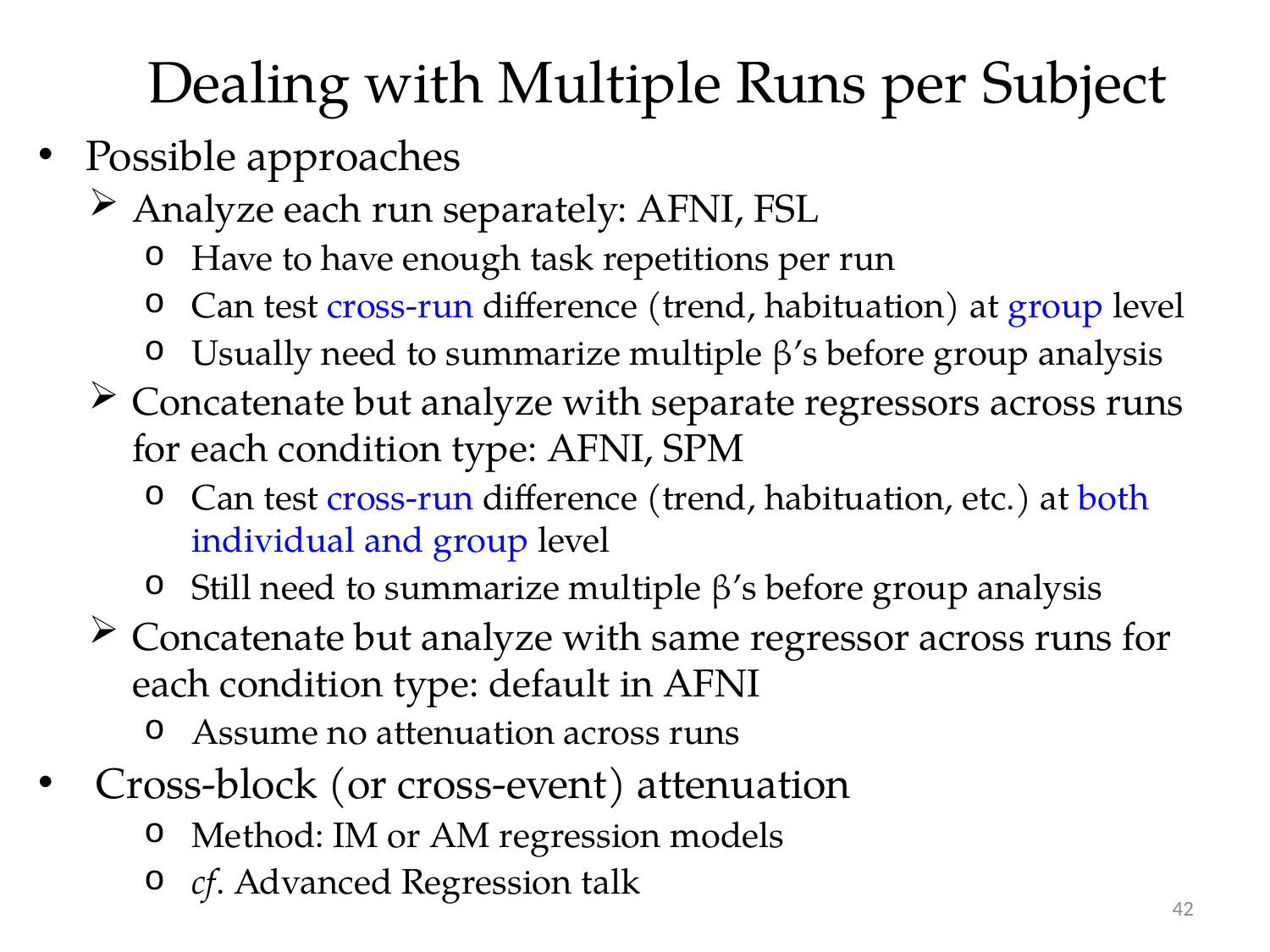

# Dealing with Multiple Runs per Subject
Possible approaches
Analyze each run separately: AFNI, FSL
Have to have enough task repetitions per run
Can test cross-run difference (trend, habituation) at group level
Usually need to summarize multiple β’s before group analysis
Concatenate but analyze with separate regressors across runs for each condition type: AFNI, SPM
Can test cross-run difference (trend, habituation, etc.) at both individual and group level
Still need to summarize multiple β’s before group analysis
Concatenate but analyze with same regressor across runs for each condition type: default in AFNI
Assume no attenuation across runs
Cross-block (or cross-event) attenuation
Method: IM or AM regression models
cf. Advanced Regression talk

42